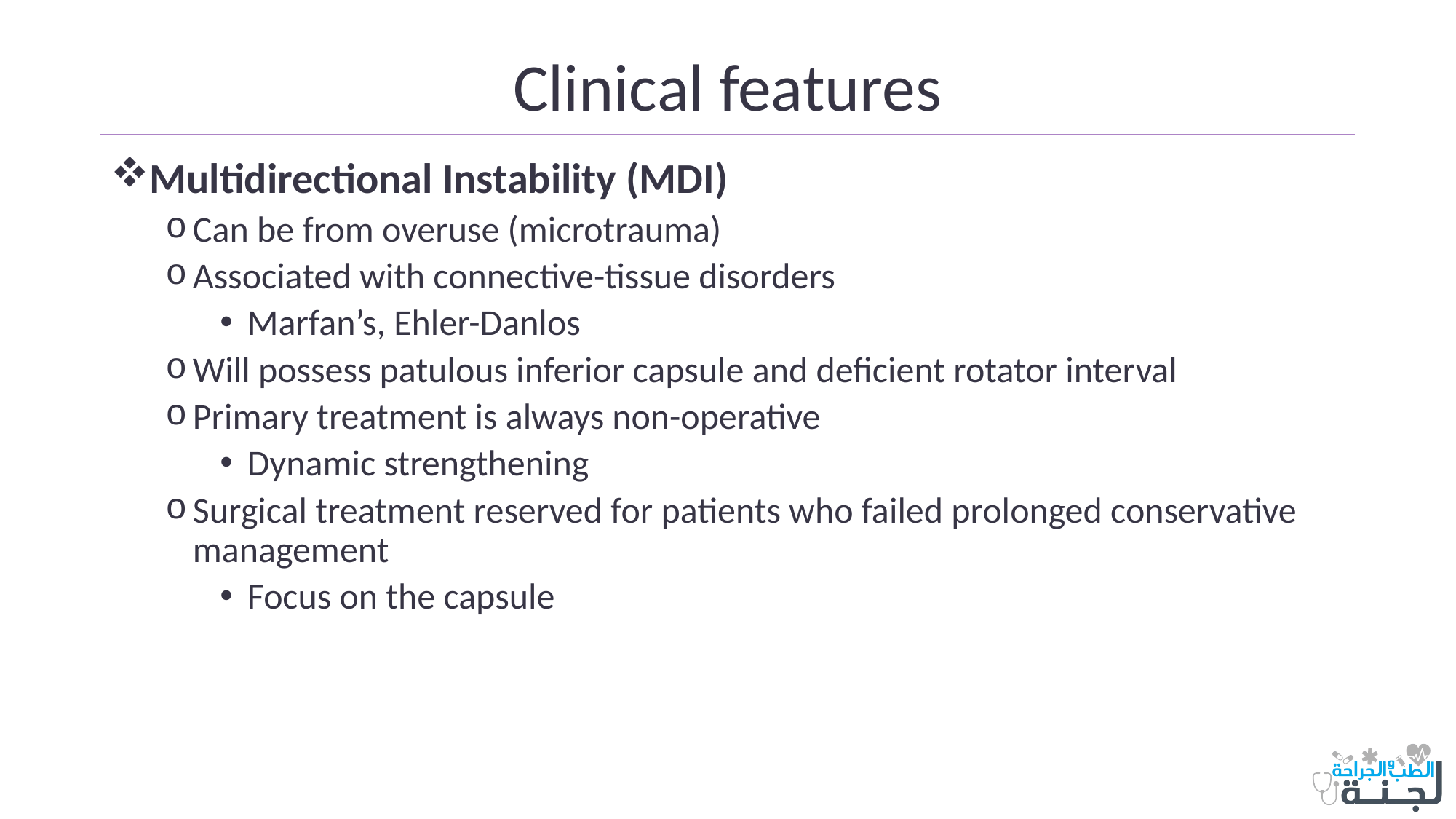

# Clinical features
Multidirectional Instability (MDI)
Can be from overuse (microtrauma)
Associated with connective-tissue disorders
Marfan’s, Ehler-Danlos
Will possess patulous inferior capsule and deficient rotator interval
Primary treatment is always non-operative
Dynamic strengthening
Surgical treatment reserved for patients who failed prolonged conservative management
Focus on the capsule